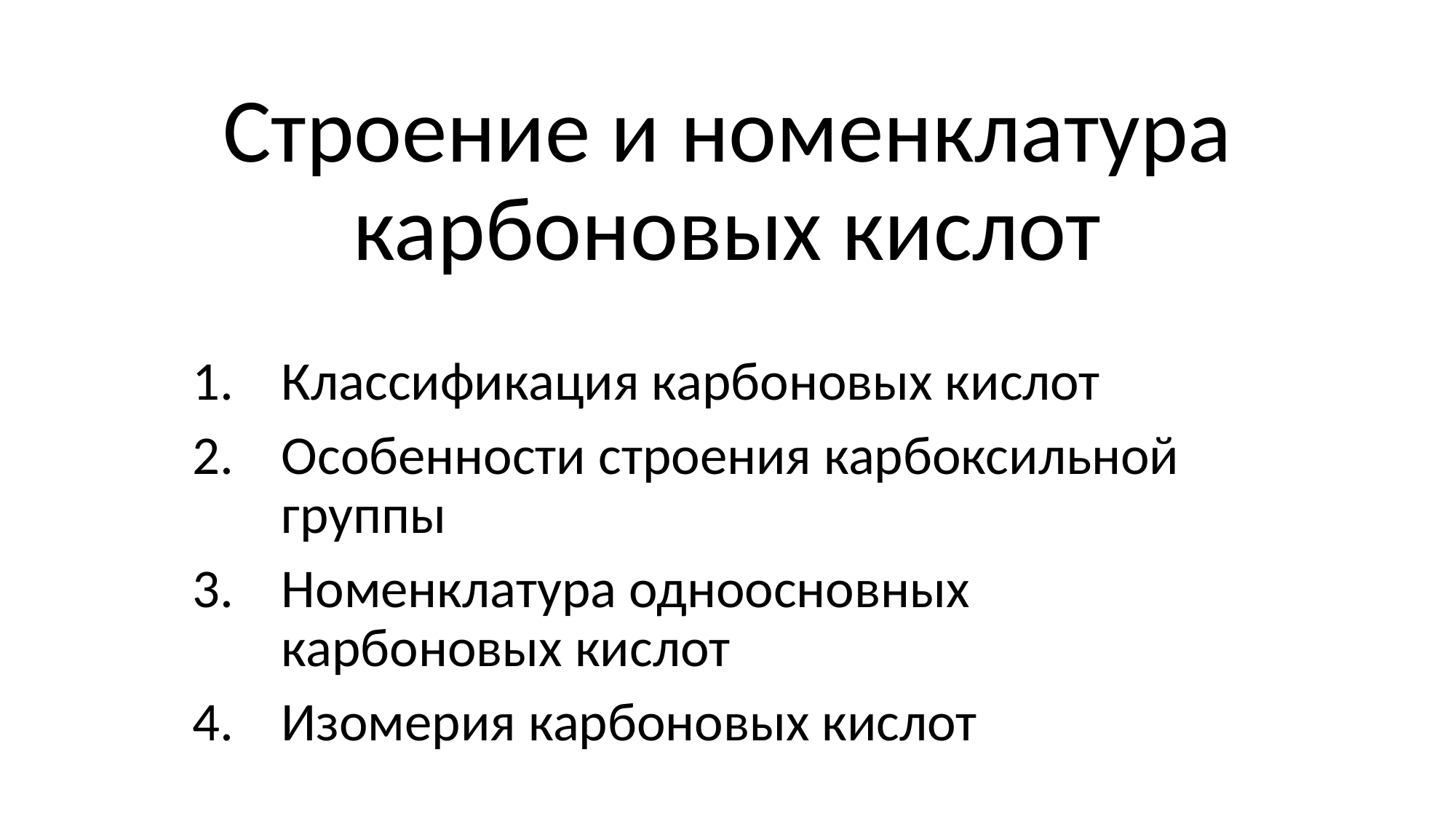

# Строение и номенклатура карбоновых кислот
Классификация карбоновых кислот
Особенности строения карбоксильной группы
Номенклатура одноосновных карбоновых кислот
Изомерия карбоновых кислот